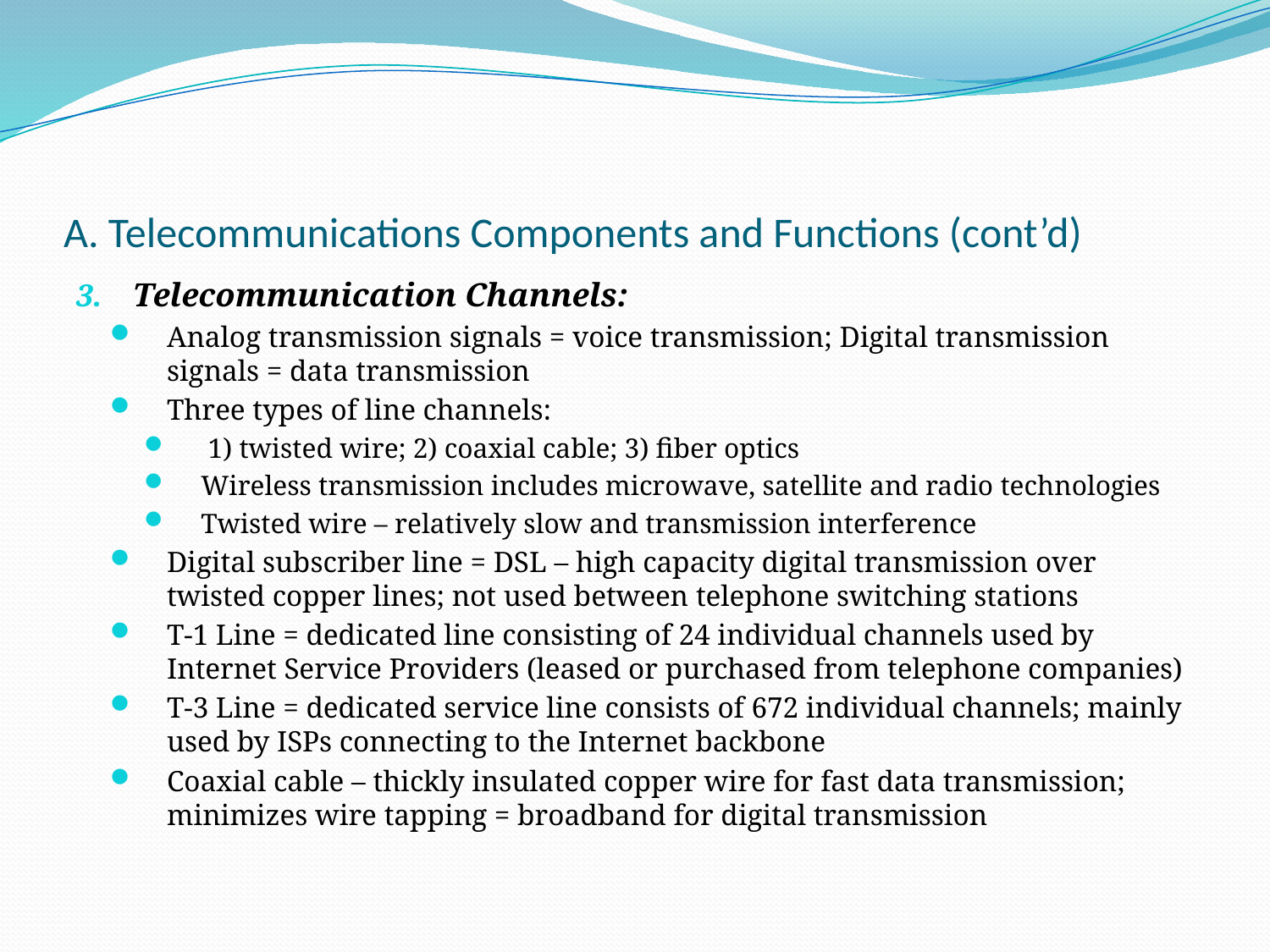

# A. Telecommunications Components and Functions (cont’d)
Telecommunication Channels:
Analog transmission signals = voice transmission; Digital transmission signals = data transmission
Three types of line channels:
 1) twisted wire; 2) coaxial cable; 3) fiber optics
Wireless transmission includes microwave, satellite and radio technologies
Twisted wire – relatively slow and transmission interference
Digital subscriber line = DSL – high capacity digital transmission over twisted copper lines; not used between telephone switching stations
T-1 Line = dedicated line consisting of 24 individual channels used by Internet Service Providers (leased or purchased from telephone companies)
T-3 Line = dedicated service line consists of 672 individual channels; mainly used by ISPs connecting to the Internet backbone
Coaxial cable – thickly insulated copper wire for fast data transmission; minimizes wire tapping = broadband for digital transmission